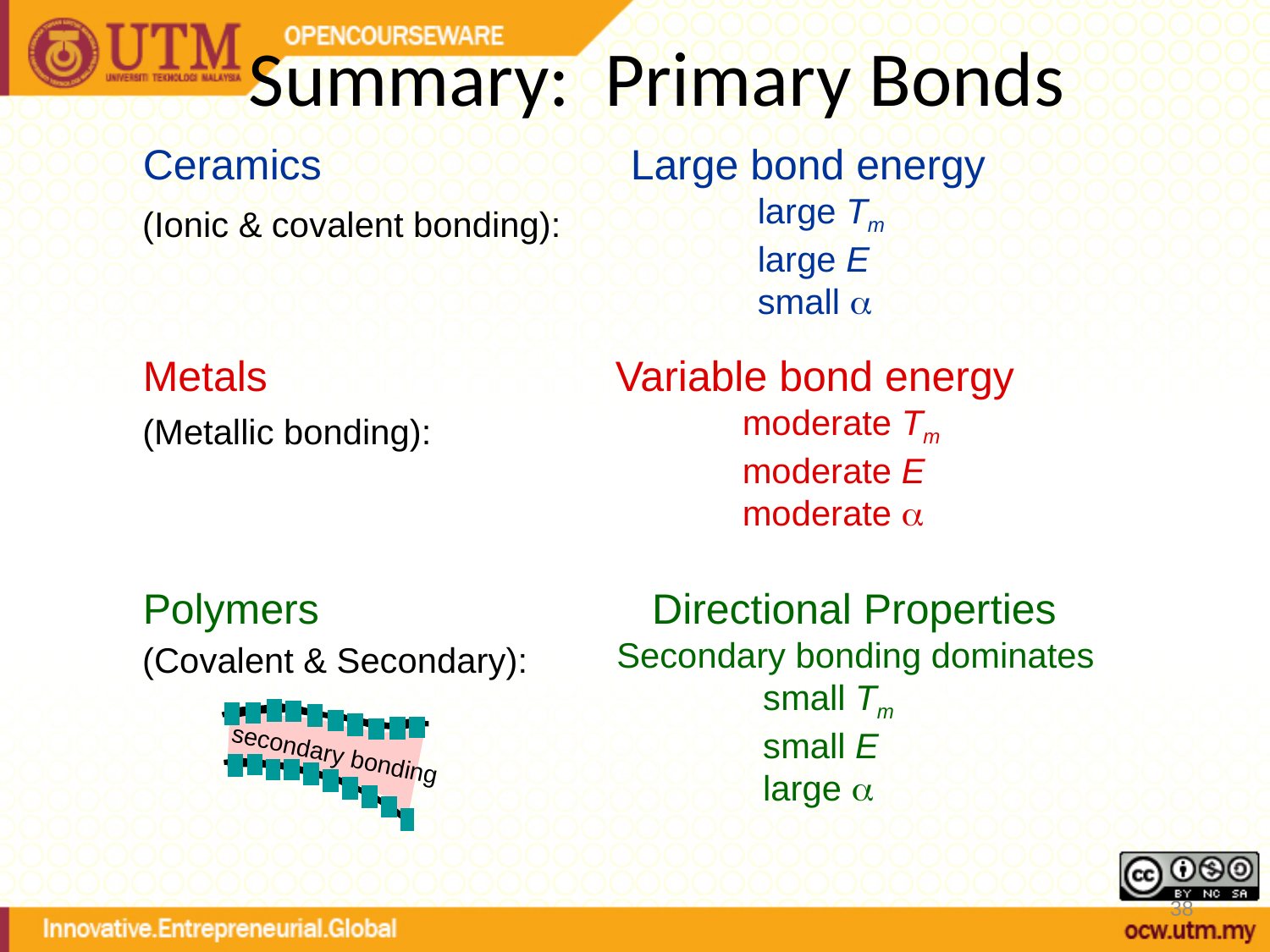

Summary:  Primary Bonds
Ceramics
Large bond energy
	large Tm
	large E
	small α
(Ionic & covalent bonding):
Metals
Variable bond energy
	moderate Tm
	moderate E
	moderate α
(Metallic bonding):
Polymers
   Directional Properties
Secondary bonding dominates
	  small Tm
	  small E
	  large α
(Covalent & Secondary):

secondary bonding

38